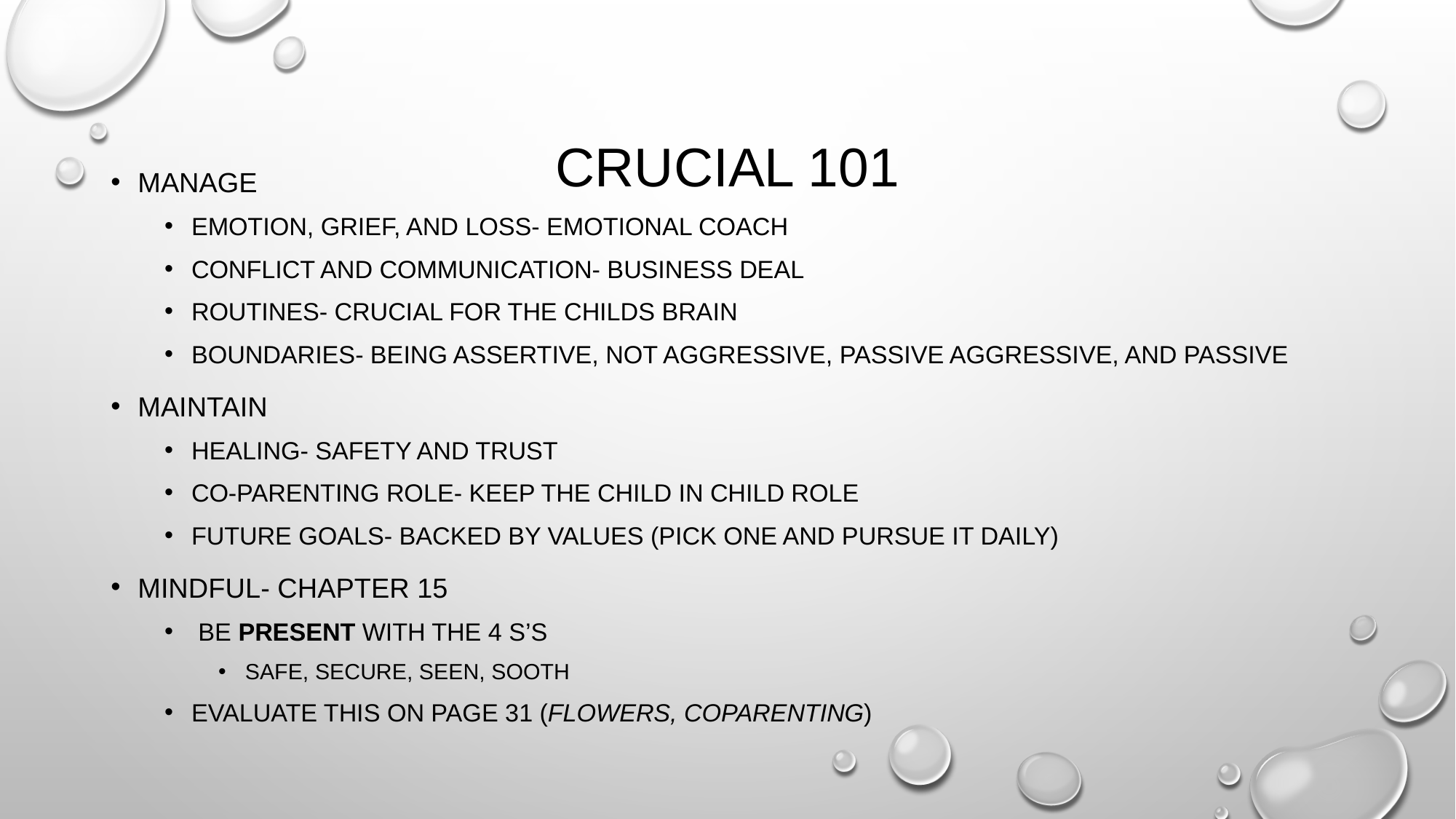

# Crucial 101
Manage
Emotion, Grief, and Loss- Emotional Coach
Conflict and Communication- Business Deal
Routines- Crucial for the Childs Brain
Boundaries- Being Assertive, Not Aggressive, Passive Aggressive, and Passive
Maintain
Healing- Safety and Trust
Co-parenting Role- Keep the Child in Child Role
Future Goals- Backed by Values (pick one and pursue it daily)
Mindful- Chapter 15
 Be Present with the 4 s’s
Safe, Secure, Seen, Sooth
Evaluate this on Page 31 (Flowers, Coparenting)